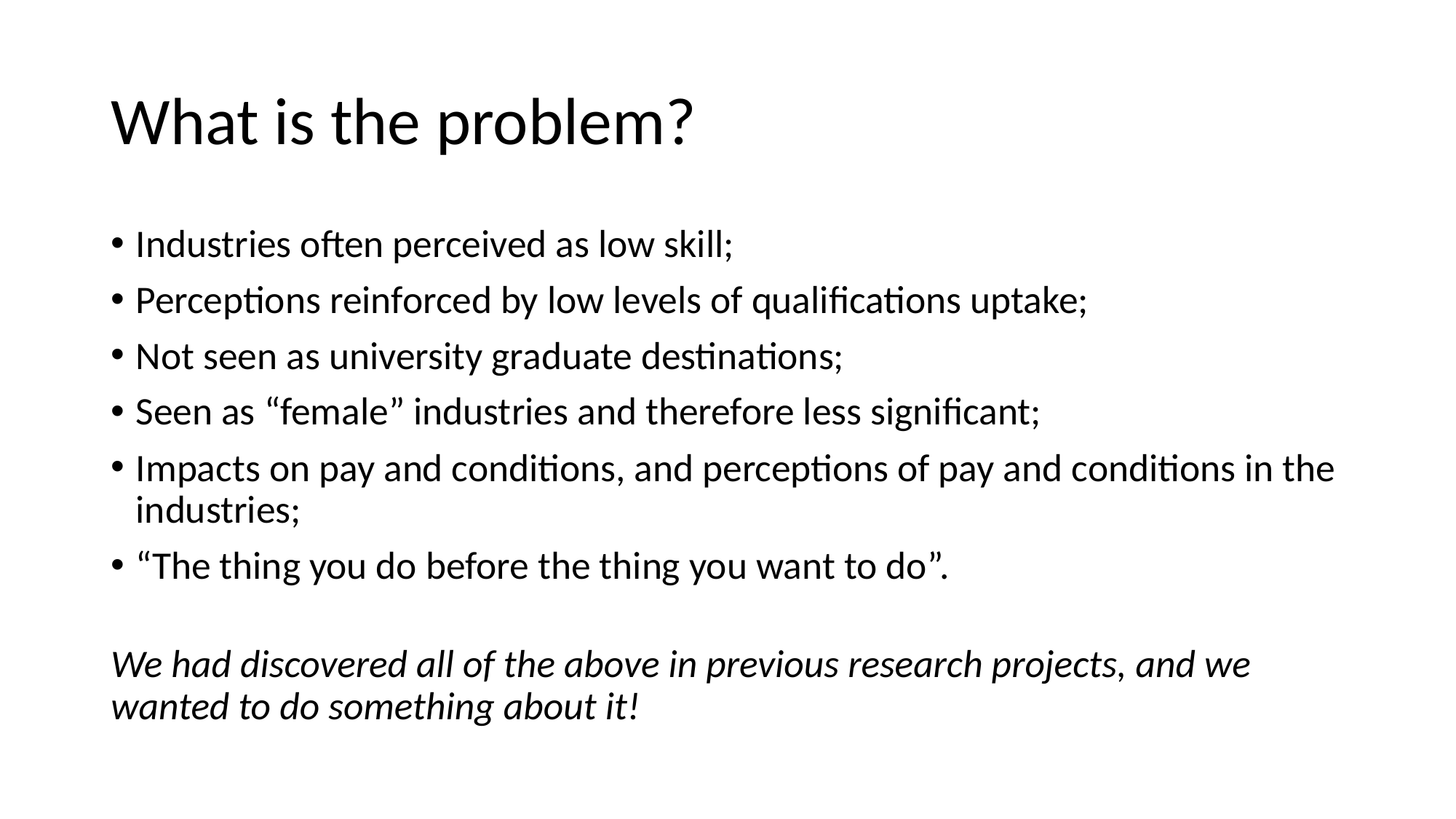

# What is the problem?
Industries often perceived as low skill;
Perceptions reinforced by low levels of qualifications uptake;
Not seen as university graduate destinations;
Seen as “female” industries and therefore less significant;
Impacts on pay and conditions, and perceptions of pay and conditions in the industries;
“The thing you do before the thing you want to do”.
We had discovered all of the above in previous research projects, and we wanted to do something about it!